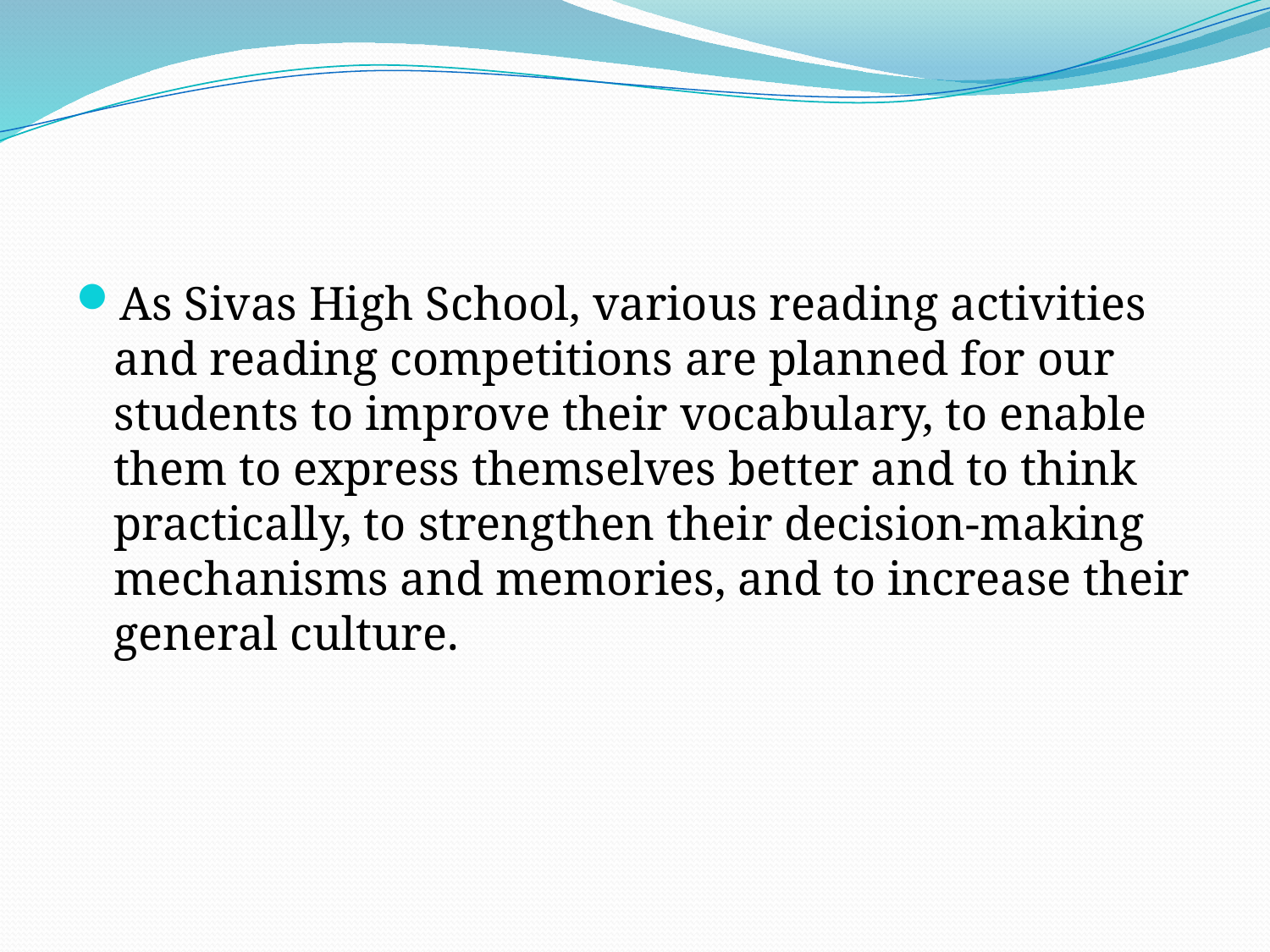

#
As Sivas High School, various reading activities and reading competitions are planned for our students to improve their vocabulary, to enable them to express themselves better and to think practically, to strengthen their decision-making mechanisms and memories, and to increase their general culture.